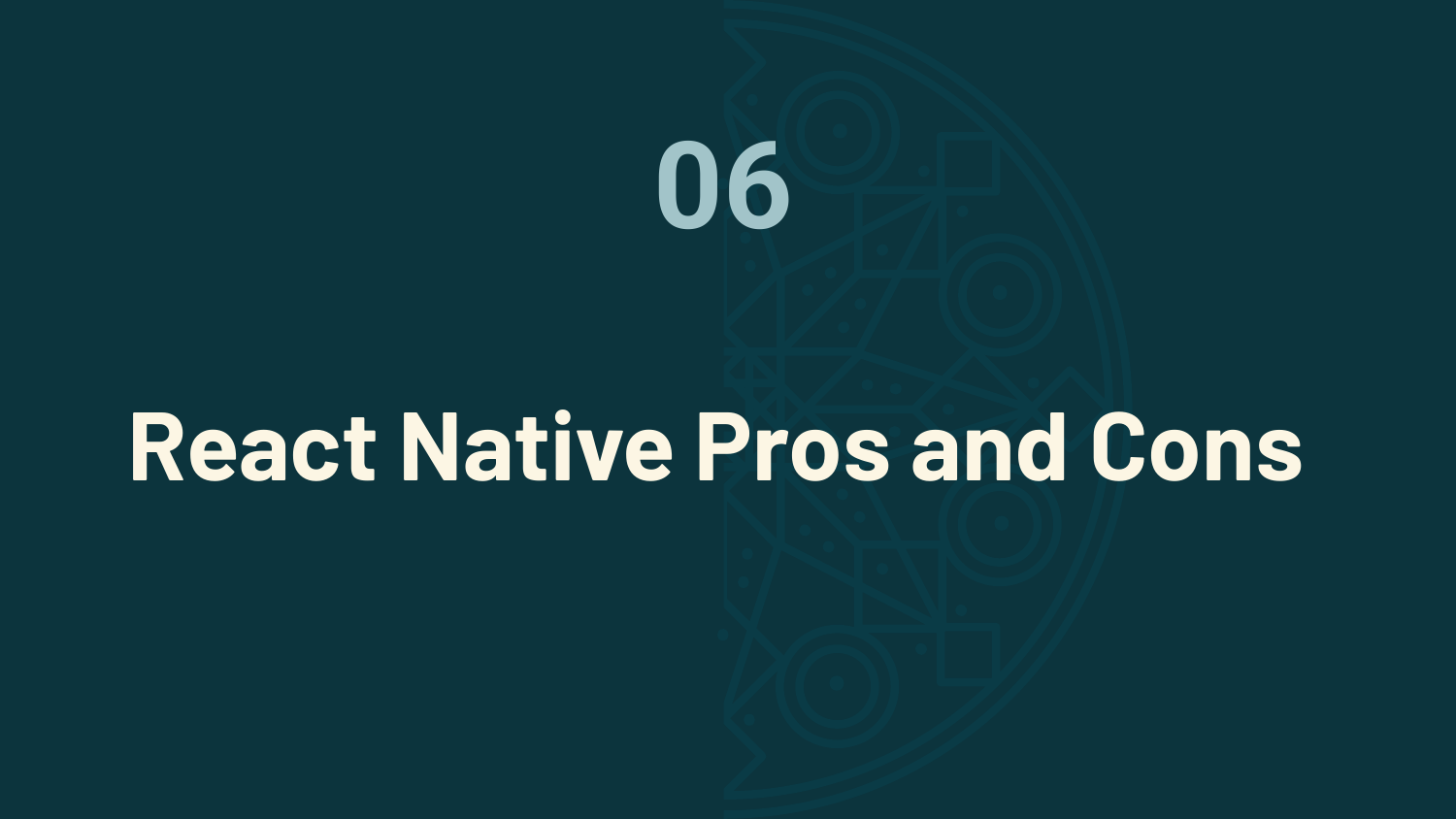

06
# React Native Pros and Cons